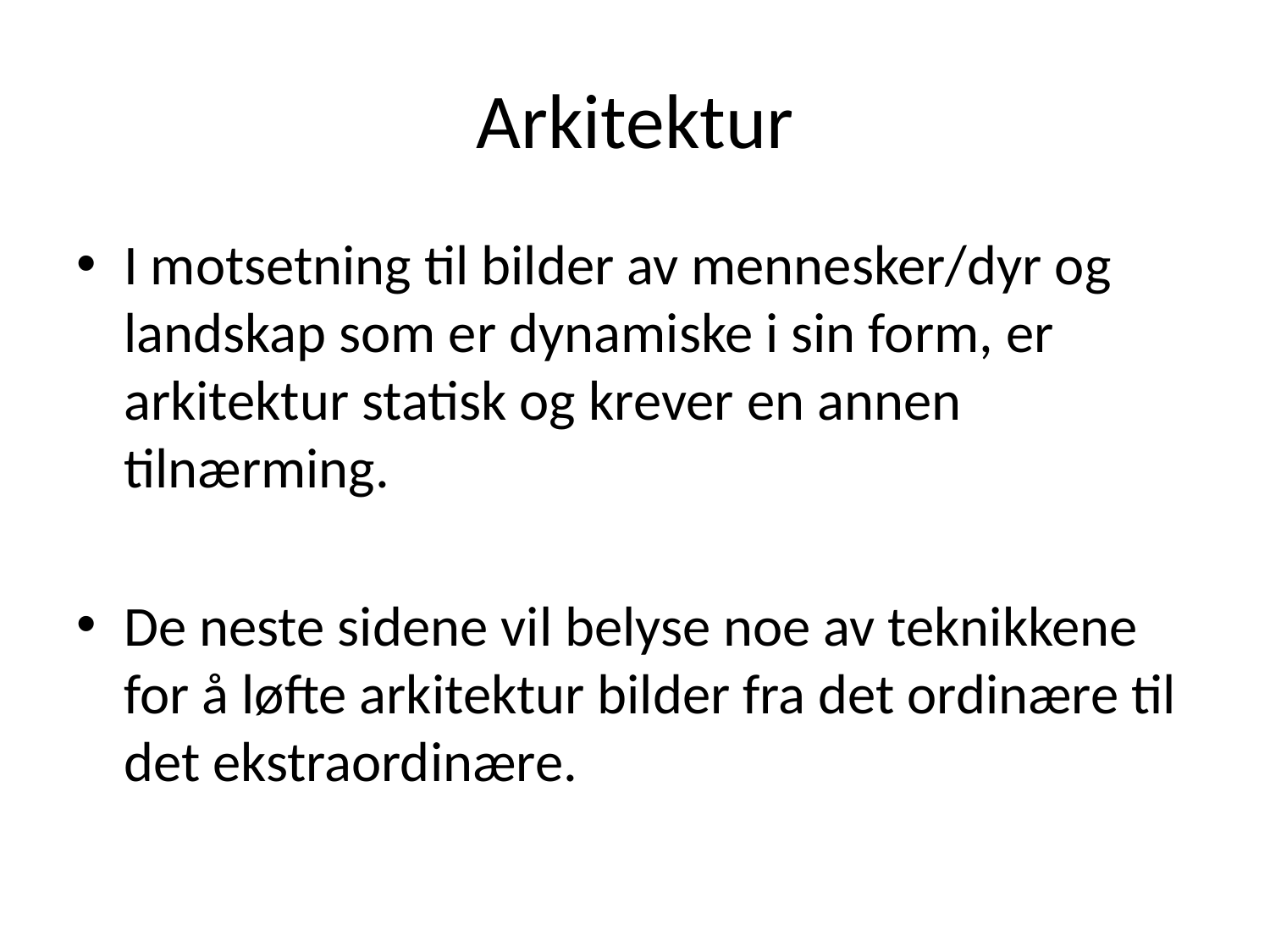

# Arkitektur
I motsetning til bilder av mennesker/dyr og landskap som er dynamiske i sin form, er arkitektur statisk og krever en annen tilnærming.

De neste sidene vil belyse noe av teknikkene for å løfte arkitektur bilder fra det ordinære til det ekstraordinære.